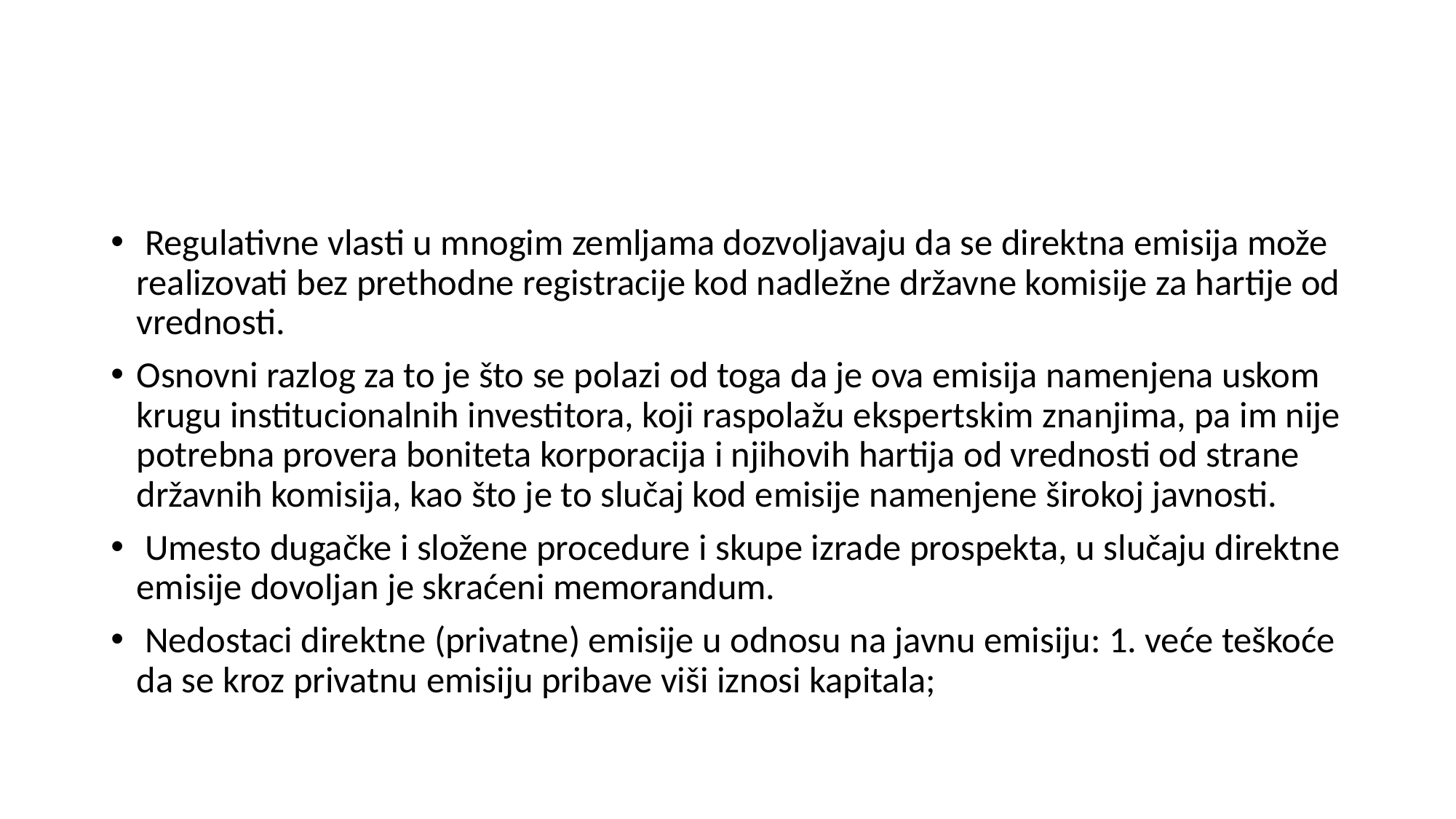

#
 Regulativne vlasti u mnogim zemljama dozvoljavaju da se direktna emisija može realizovati bez prethodne registracije kod nadležne državne komisije za hartije od vrednosti.
Osnovni razlog za to je što se polazi od toga da je ova emisija namenjena uskom krugu institucionalnih investitora, koji raspolažu ekspertskim znanjima, pa im nije potrebna provera boniteta korporacija i njihovih hartija od vrednosti od strane državnih komisija, kao što je to slučaj kod emisije namenjene širokoj javnosti.
 Umesto dugačke i složene procedure i skupe izrade prospekta, u slučaju direktne emisije dovoljan je skraćeni memorandum.
 Nedostaci direktne (privatne) emisije u odnosu na javnu emisiju: 1. veće teškoće da se kroz privatnu emisiju pribave viši iznosi kapitala;